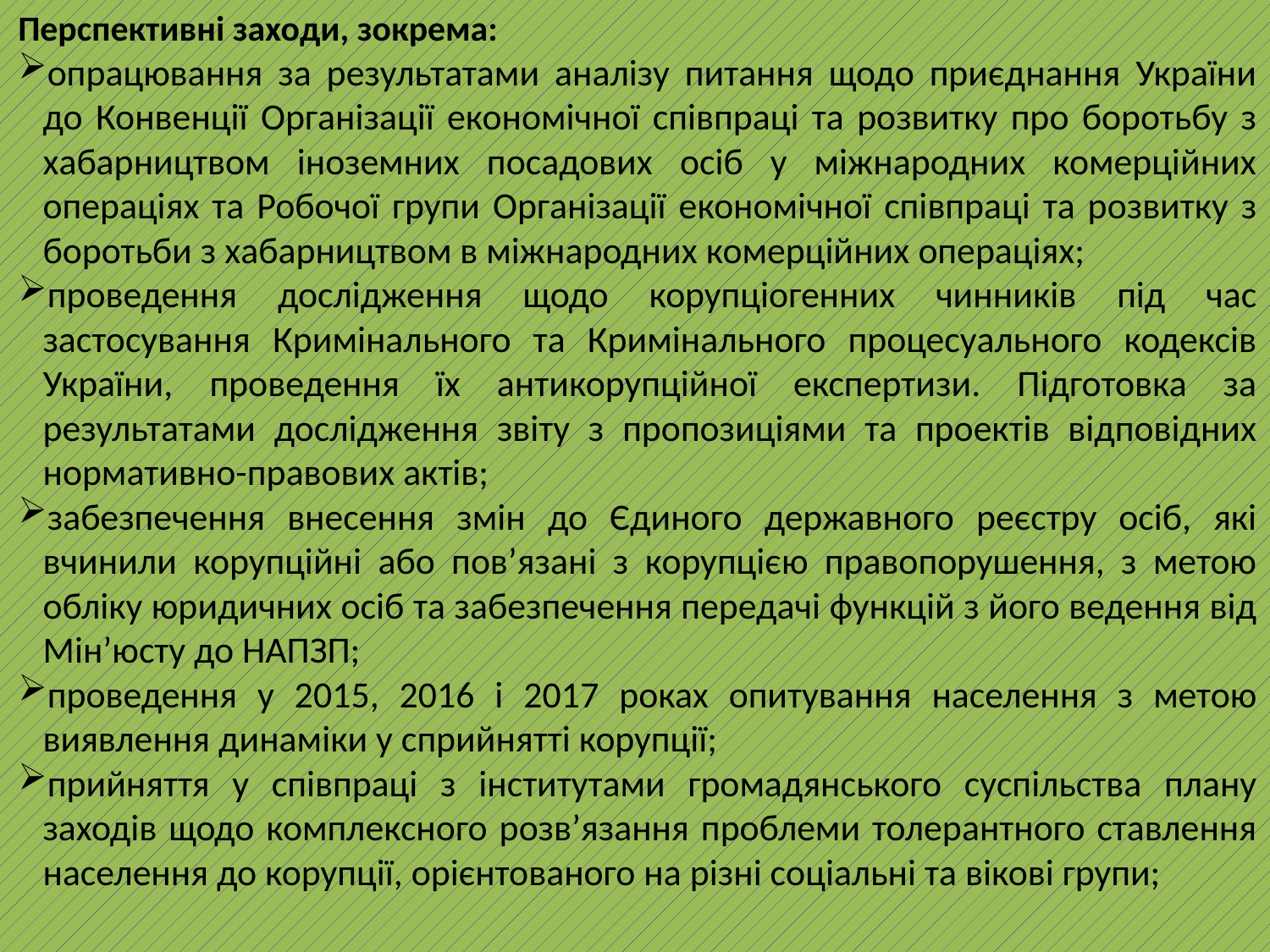

Перспективні заходи, зокрема:
опрацювання за результатами аналізу питання щодо приєднання України до Конвенції Організації економічної співпраці та розвитку про боротьбу з хабарництвом іноземних посадових осіб у міжнародних комерційних операціях та Робочої групи Організації економічної співпраці та розвитку з боротьби з хабарництвом в міжнародних комерційних операціях;
проведення дослідження щодо корупціогенних чинників під час застосування Кримінального та Кримінального процесуального кодексів України, проведення їх антикорупційної експертизи. Підготовка за результатами дослідження звіту з пропозиціями та проектів відповідних нормативно-правових актів;
забезпечення внесення змін до Єдиного державного реєстру осіб, які вчинили корупційні або пов’язані з корупцією правопорушення, з метою обліку юридичних осіб та забезпечення передачі функцій з його ведення від Мін’юсту до НАПЗП;
проведення у 2015, 2016 і 2017 роках опитування населення з метою виявлення динаміки у сприйнятті корупції;
прийняття у співпраці з інститутами громадянського суспільства плану заходів щодо комплексного розв’язання проблеми толерантного ставлення населення до корупції, орієнтованого на різні соціальні та вікові групи;